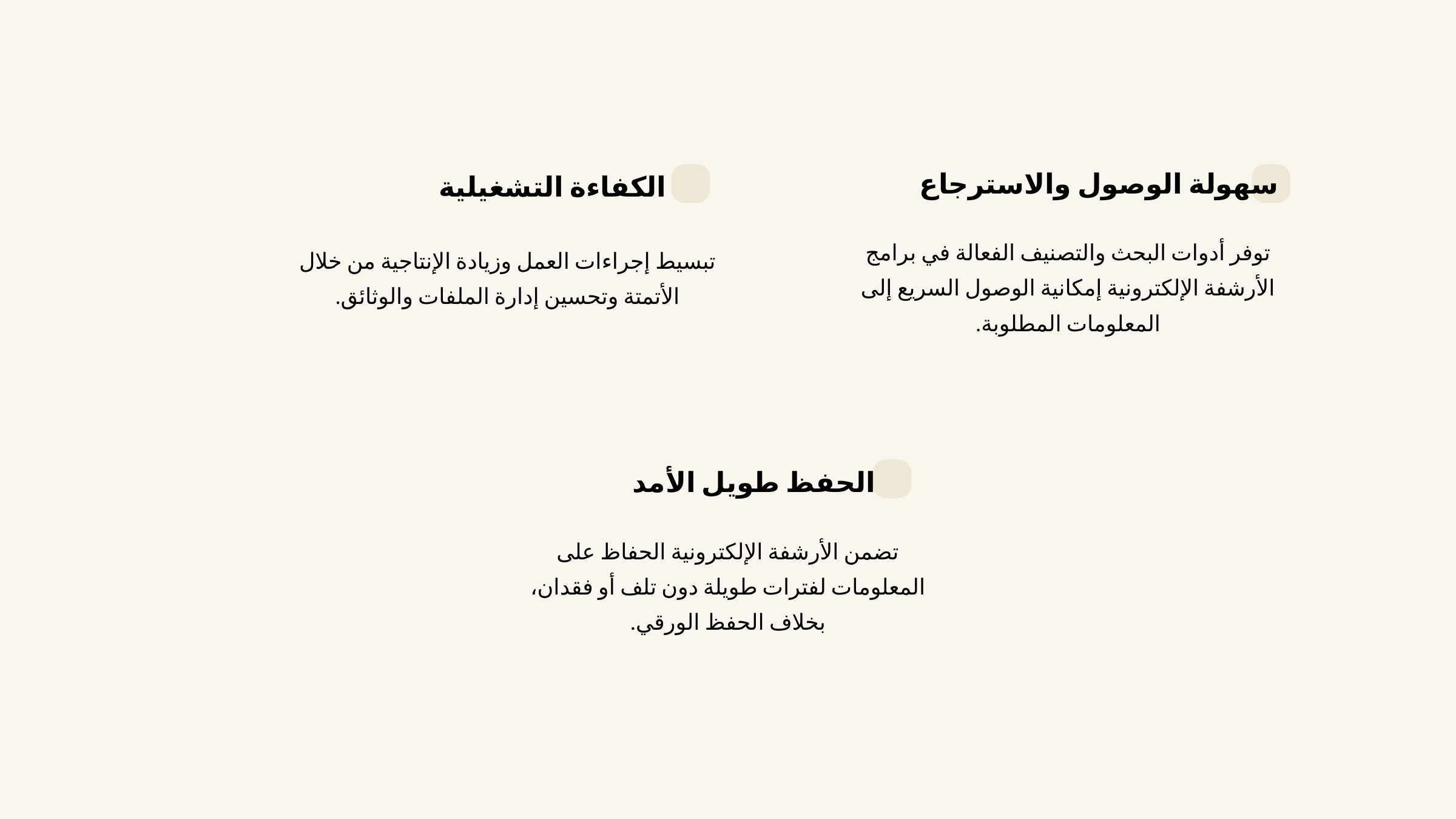

سهولة الوصول والاسترجاع
الكفاءة التشغيلية

توفر أدوات البحث والتصنيف الفعالة في برامج الأرشفة الإلكترونية إمكانية الوصول السريع إلى المعلومات المطلوبة.
تبسيط إجراءات العمل وزيادة الإنتاجية من خلال الأتمتة وتحسين إدارة الملفات والوثائق.
الحفظ طويل الأمد

تضمن الأرشفة الإلكترونية الحفاظ على المعلومات لفترات طويلة دون تلف أو فقدان، بخلاف الحفظ الورقي.